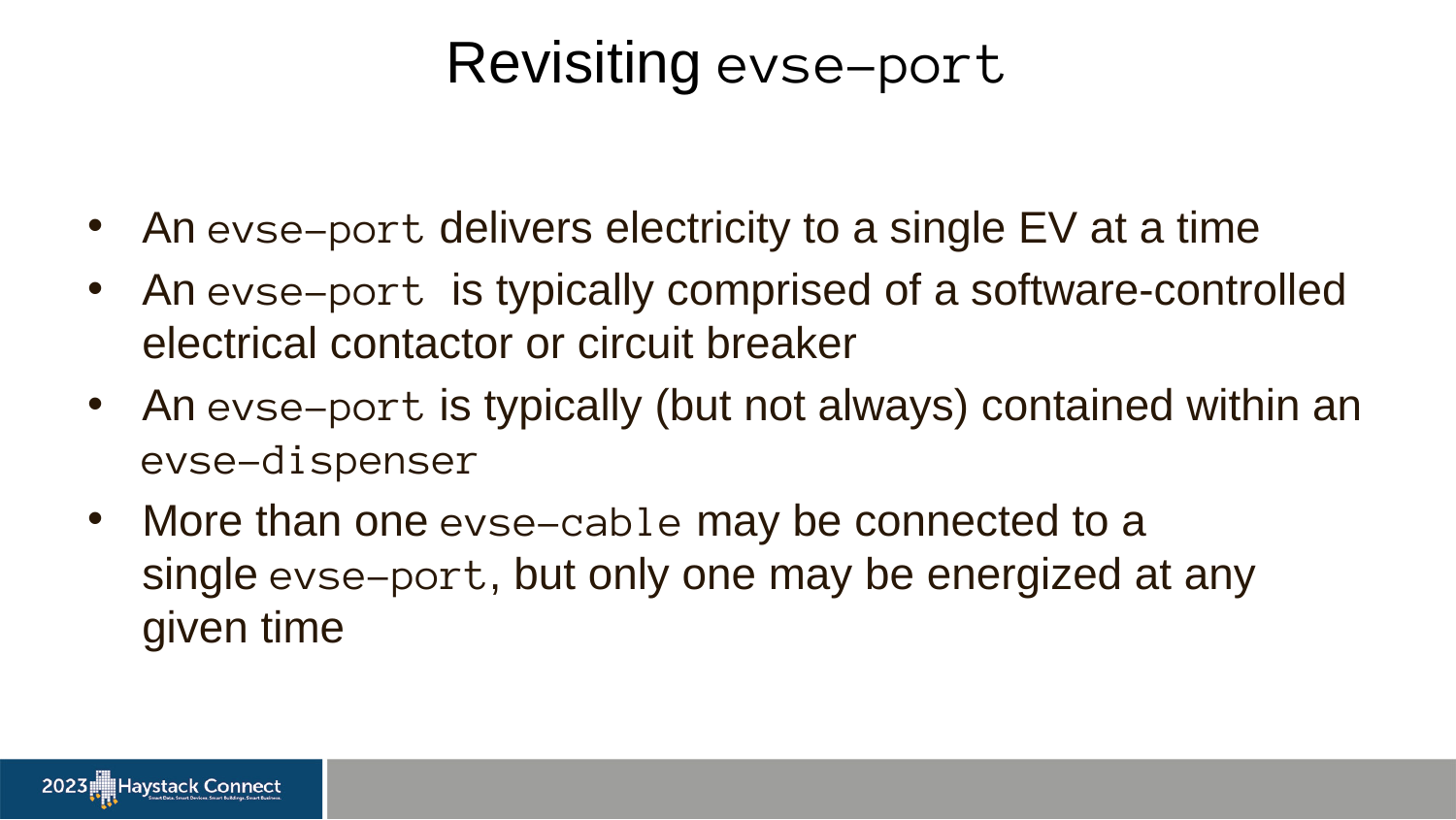

# Revisiting evse-port
An evse-port delivers electricity to a single EV at a time
An evse-port is typically comprised of a software-controlled electrical contactor or circuit breaker
An evse-port is typically (but not always) contained within an evse-dispenser
More than one evse-cable may be connected to a single evse-port, but only one may be energized at any given time